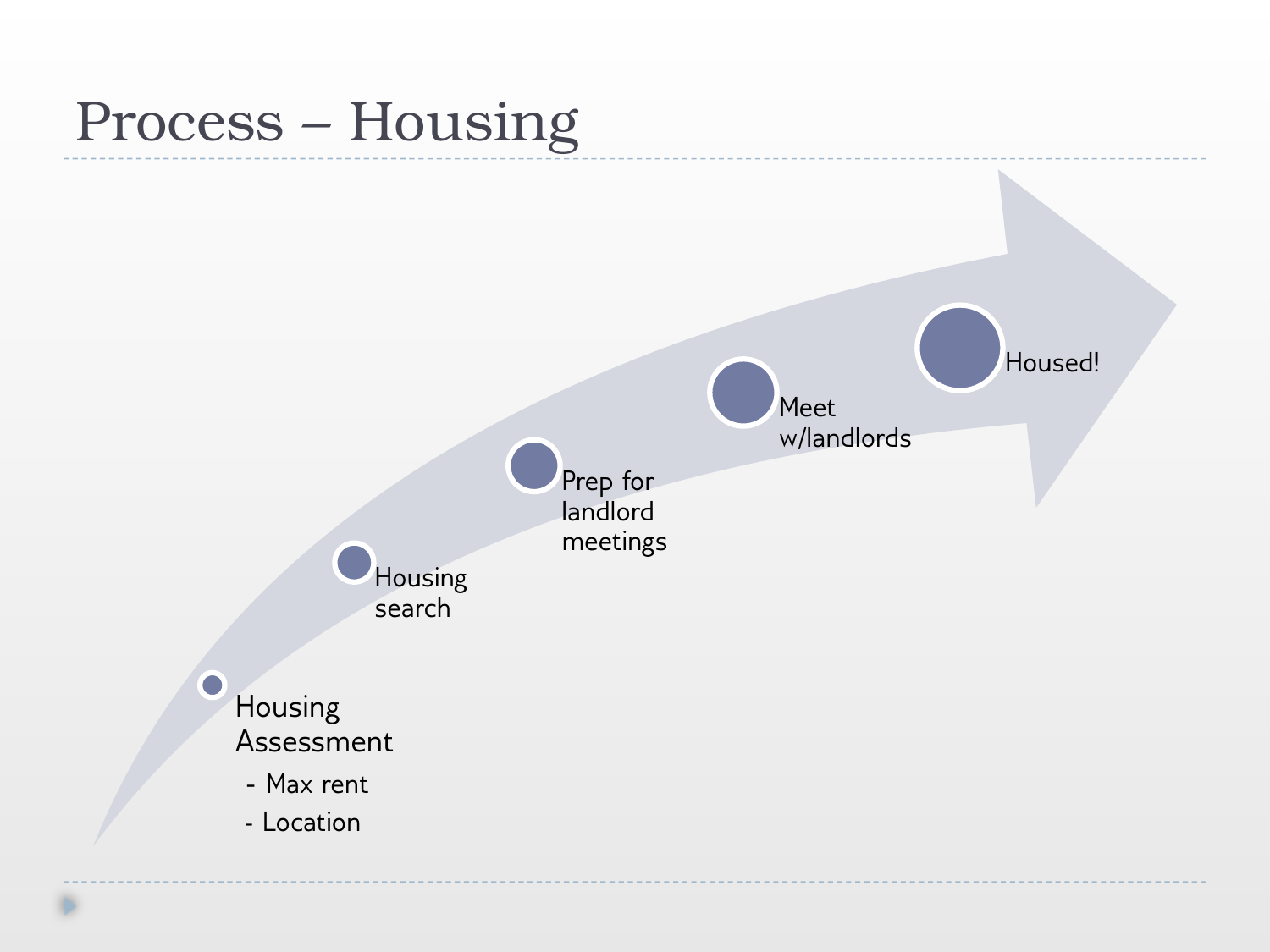

# Process – Housing
Housing Assessment
 - Max rent
 - Location
Housing search
Prep for landlord meetings
Meet w/landlords
Housed!